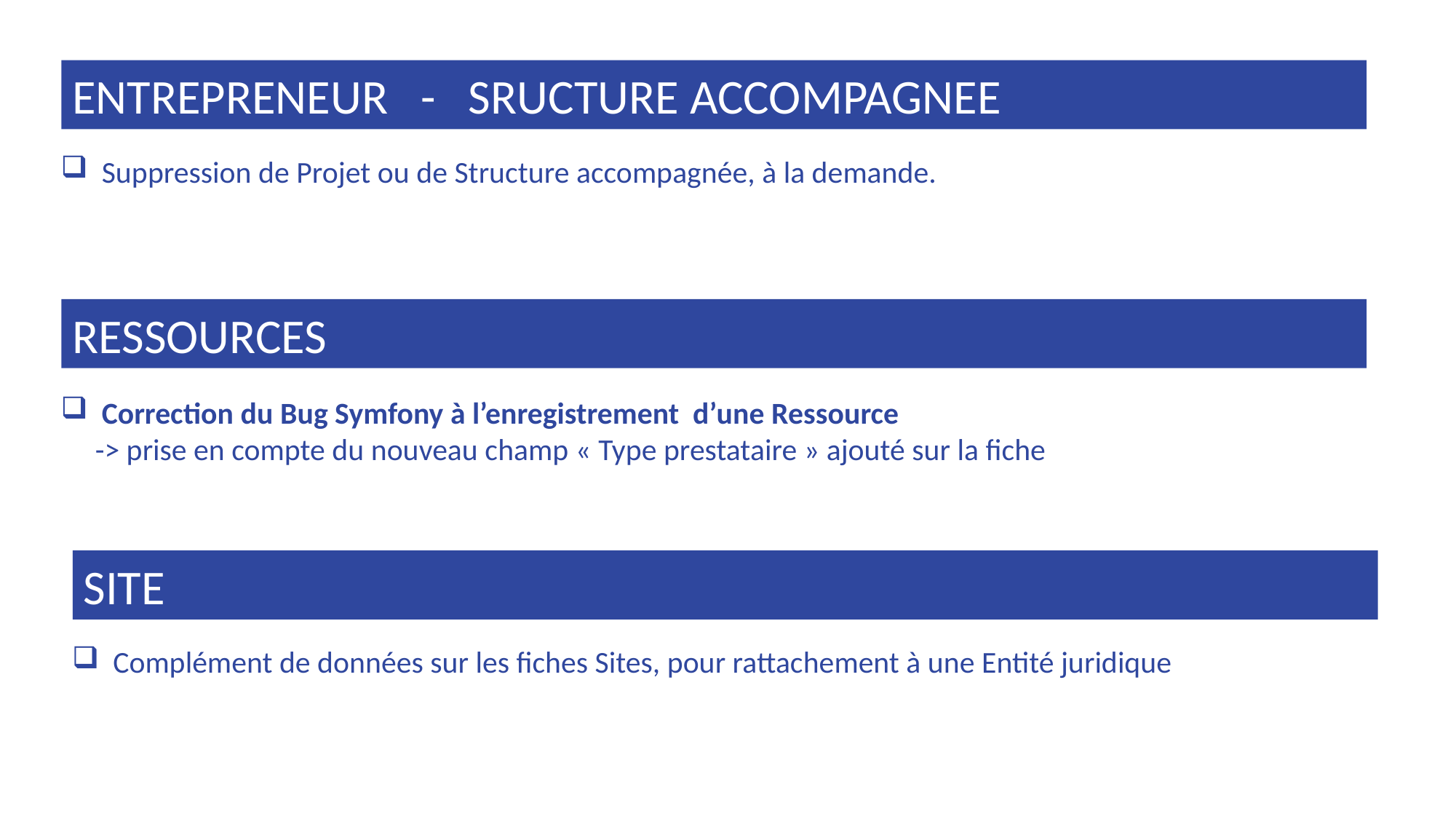

ENTREPRENEUR   -   SRUCTURE ACCOMPAGNEE
Suppression de Projet ou de Structure accompagnée, à la demande.
RESSOURCES
Correction du Bug Symfony à l’enregistrement  d’une Ressource
     -> prise en compte du nouveau champ « Type prestataire » ajouté sur la fiche
SITE
Complément de données sur les fiches Sites, pour rattachement à une Entité juridique